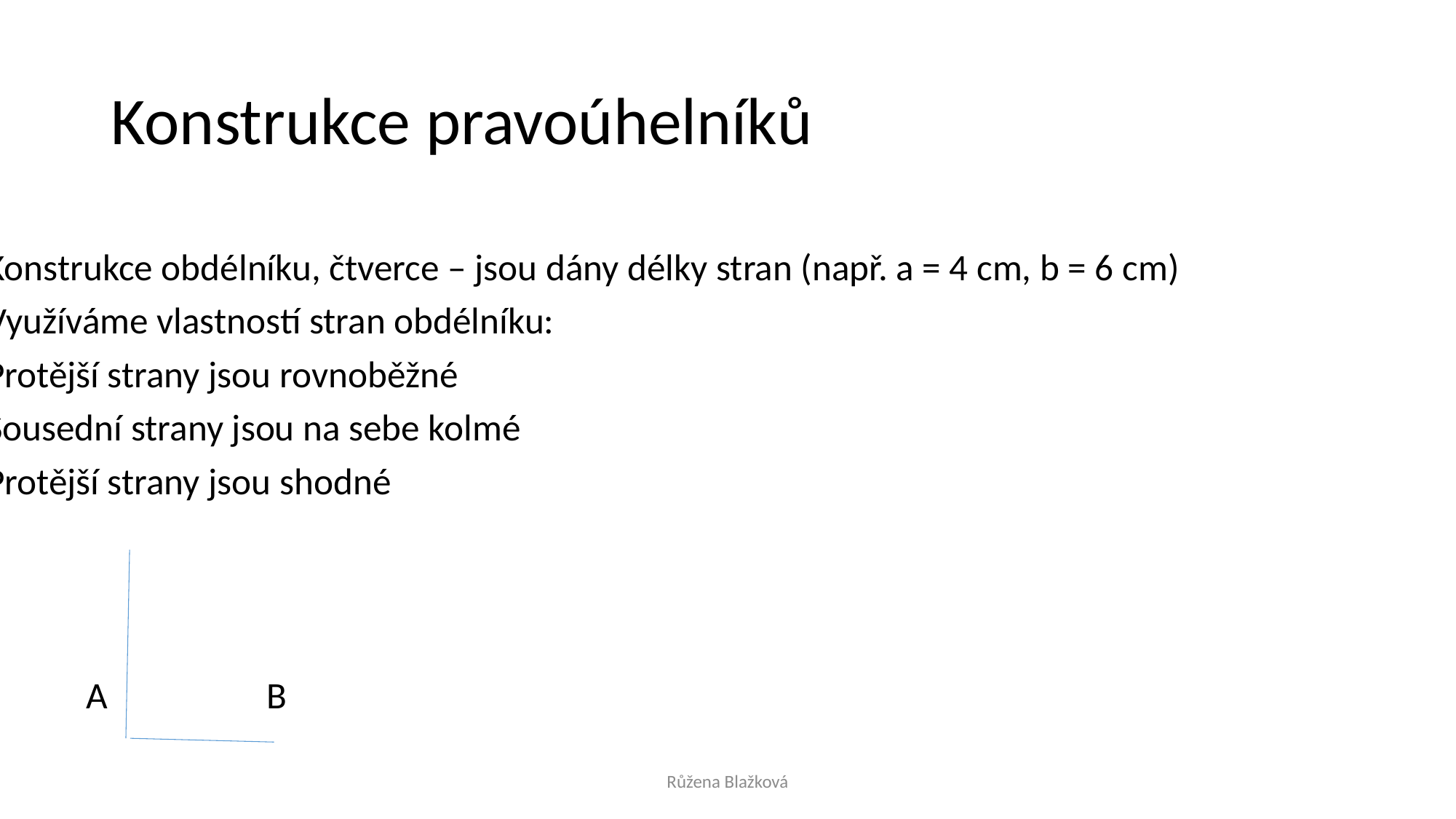

# Konstrukce pravoúhelníků
Konstrukce obdélníku, čtverce – jsou dány délky stran (např. a = 4 cm, b = 6 cm)
Využíváme vlastností stran obdélníku:
Protější strany jsou rovnoběžné
Sousední strany jsou na sebe kolmé
Protější strany jsou shodné

            A                   B
Růžena Blažková